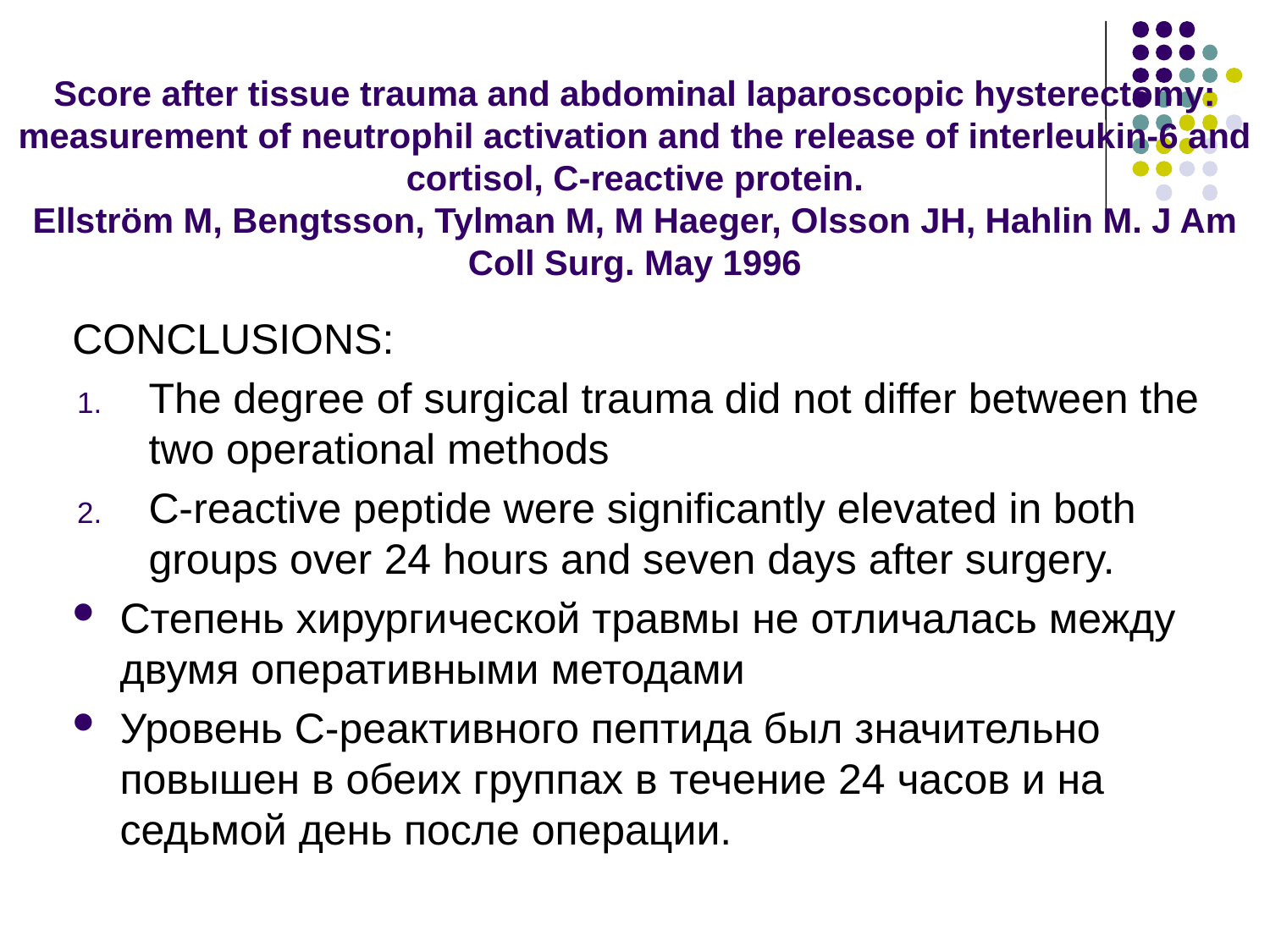

# Score after tissue trauma and abdominal laparoscopic hysterectomy: measurement of neutrophil activation and the release of interleukin-6 and cortisol, C-reactive protein.
Ellström M, Bengtsson, Tylman M, M Haeger, Olsson JH, Hahlin M. J Am Coll Surg. May 1996

CONCLUSIONS:
The degree of surgical trauma did not differ between the two operational methods
C-reactive peptide were significantly elevated in both groups over 24 hours and seven days after surgery.
Степень хирургической травмы не отличалась между двумя оперативными методами
Уровень С-реактивного пептида был значительно повышен в обеих группах в течение 24 часов и на седьмой день после операции.